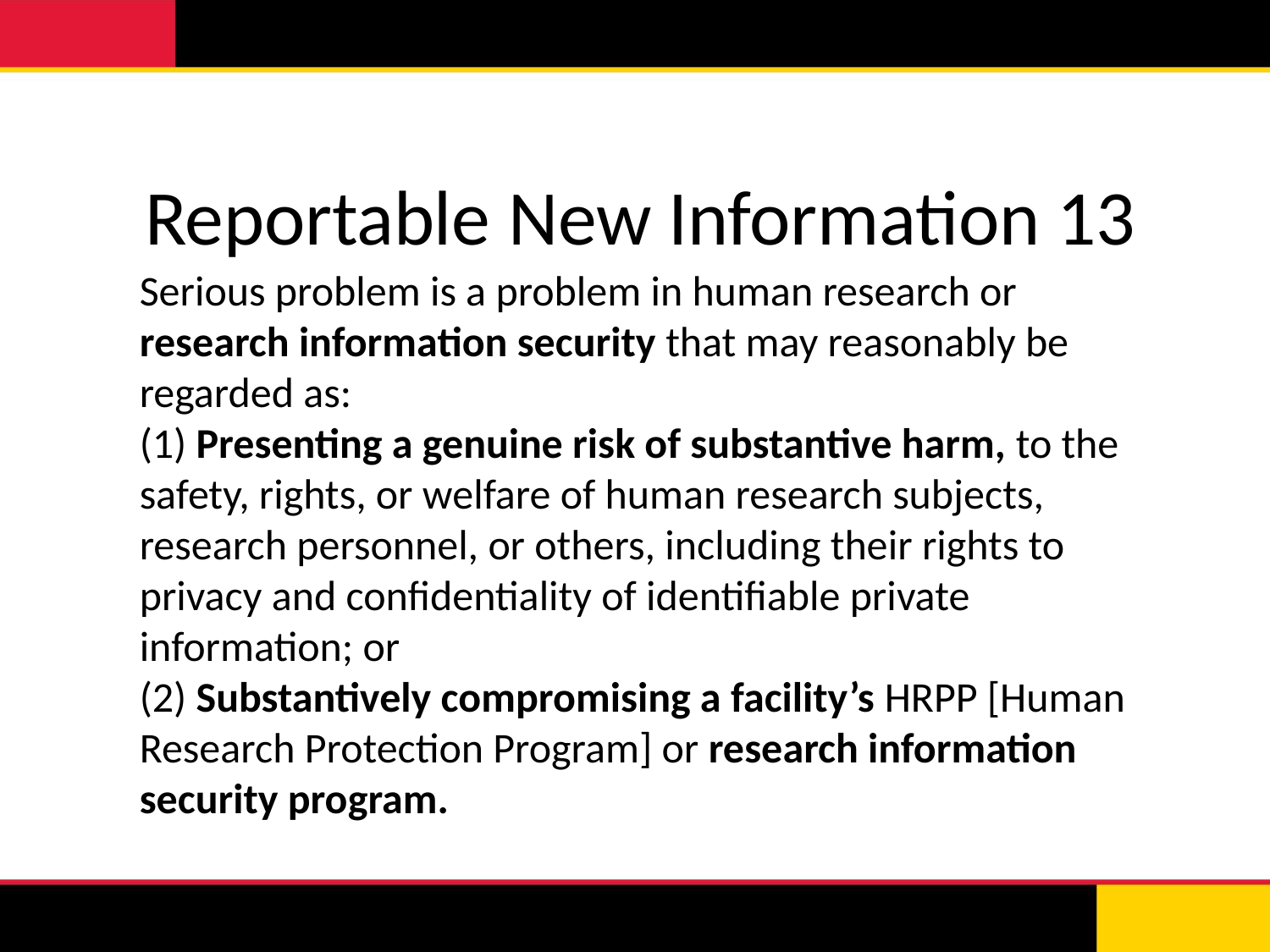

# Reportable New Information 13

Serious problem is a problem in human research or research information security that may reasonably be regarded as:
(1) Presenting a genuine risk of substantive harm, to the safety, rights, or welfare of human research subjects, research personnel, or others, including their rights to privacy and confidentiality of identifiable private information; or
(2) Substantively compromising a facility’s HRPP [Human Research Protection Program] or research information security program.